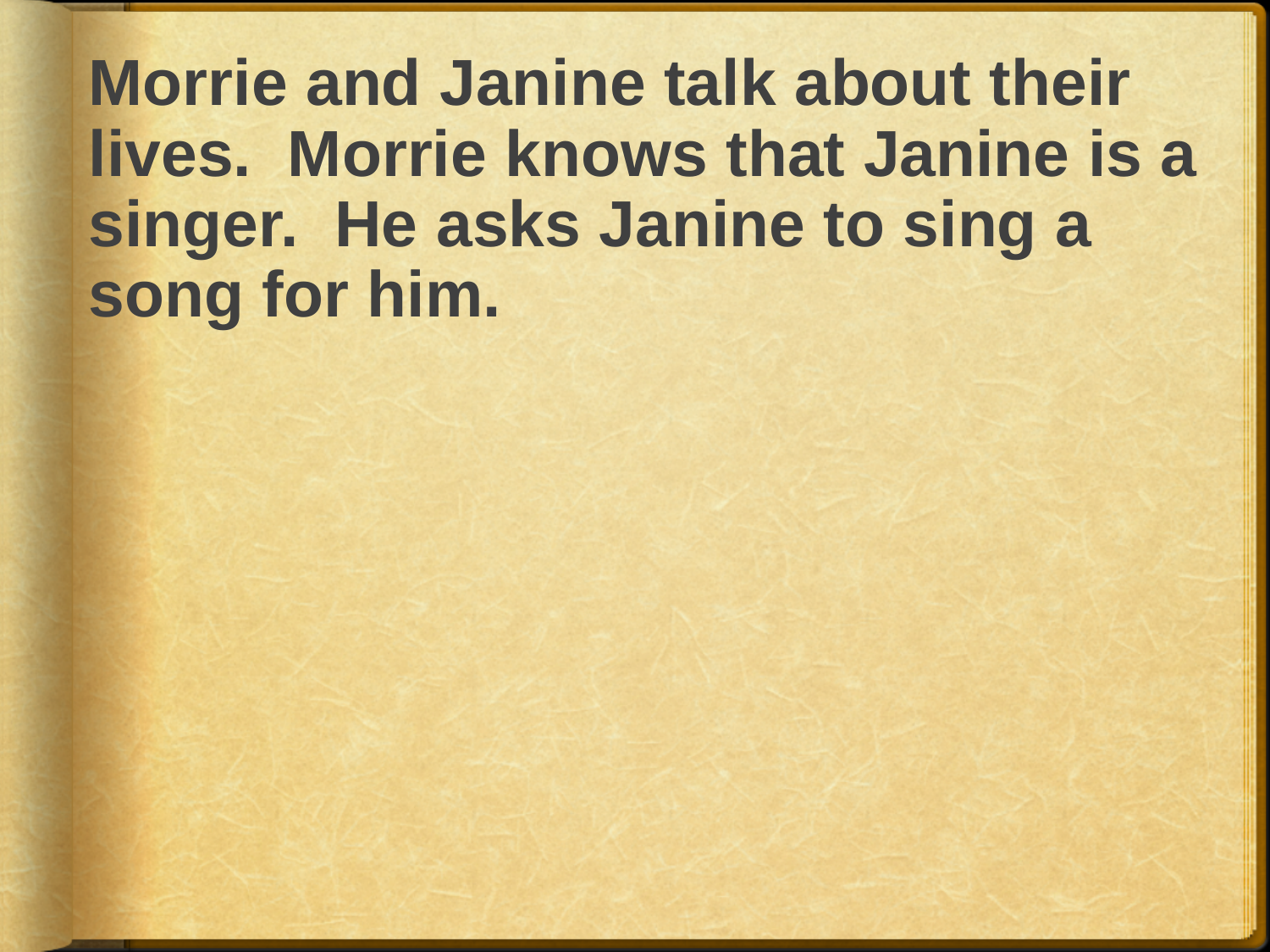

# Morrie and Janine talk about their lives.  Morrie knows that Janine is a singer.  He asks Janine to sing a song for him.